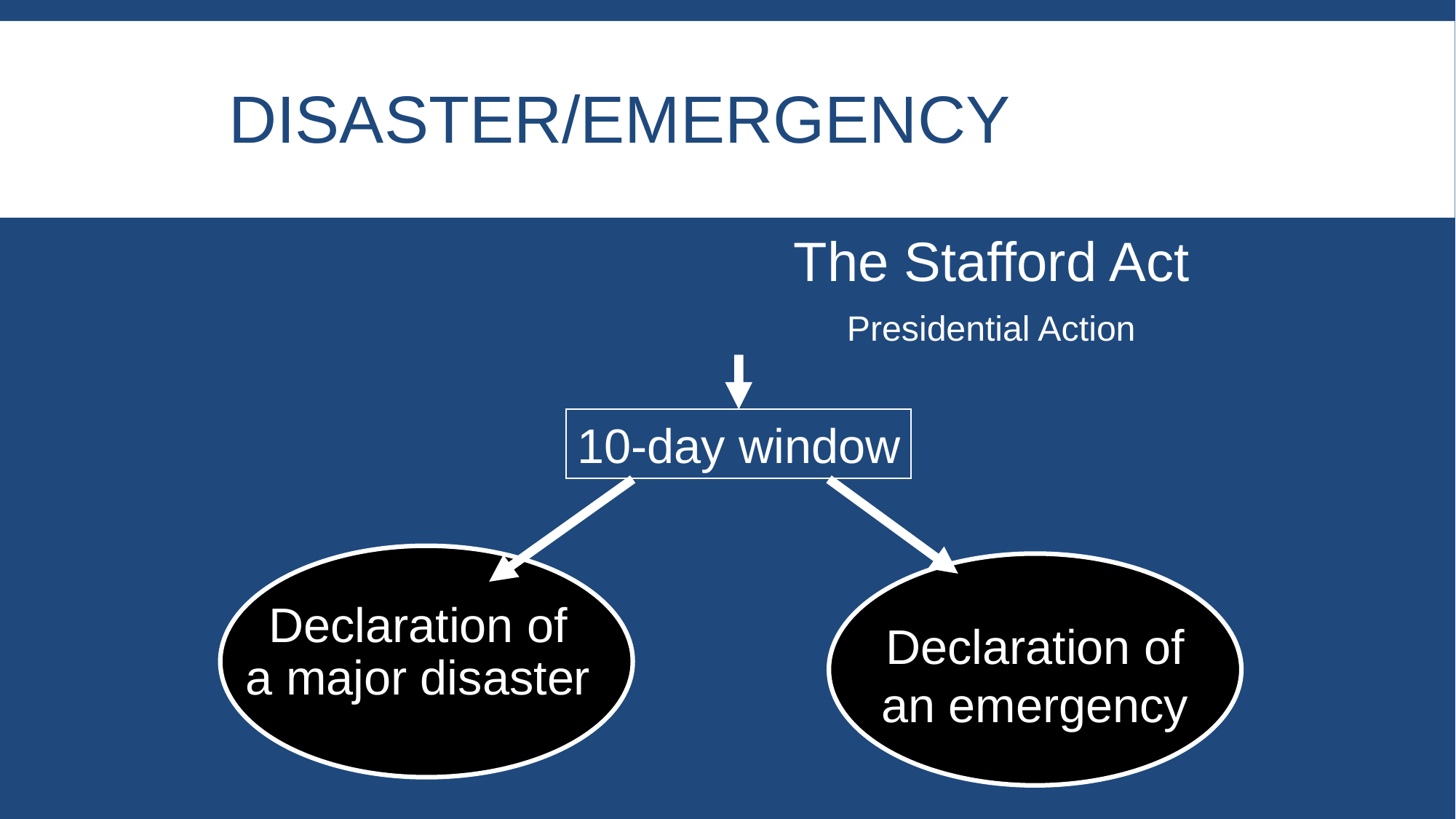

# DISASTER/EMERGENCY
The Stafford Act
Presidential Action

10-day window

Declaration of
a major disaster
Declaration of
an emergency